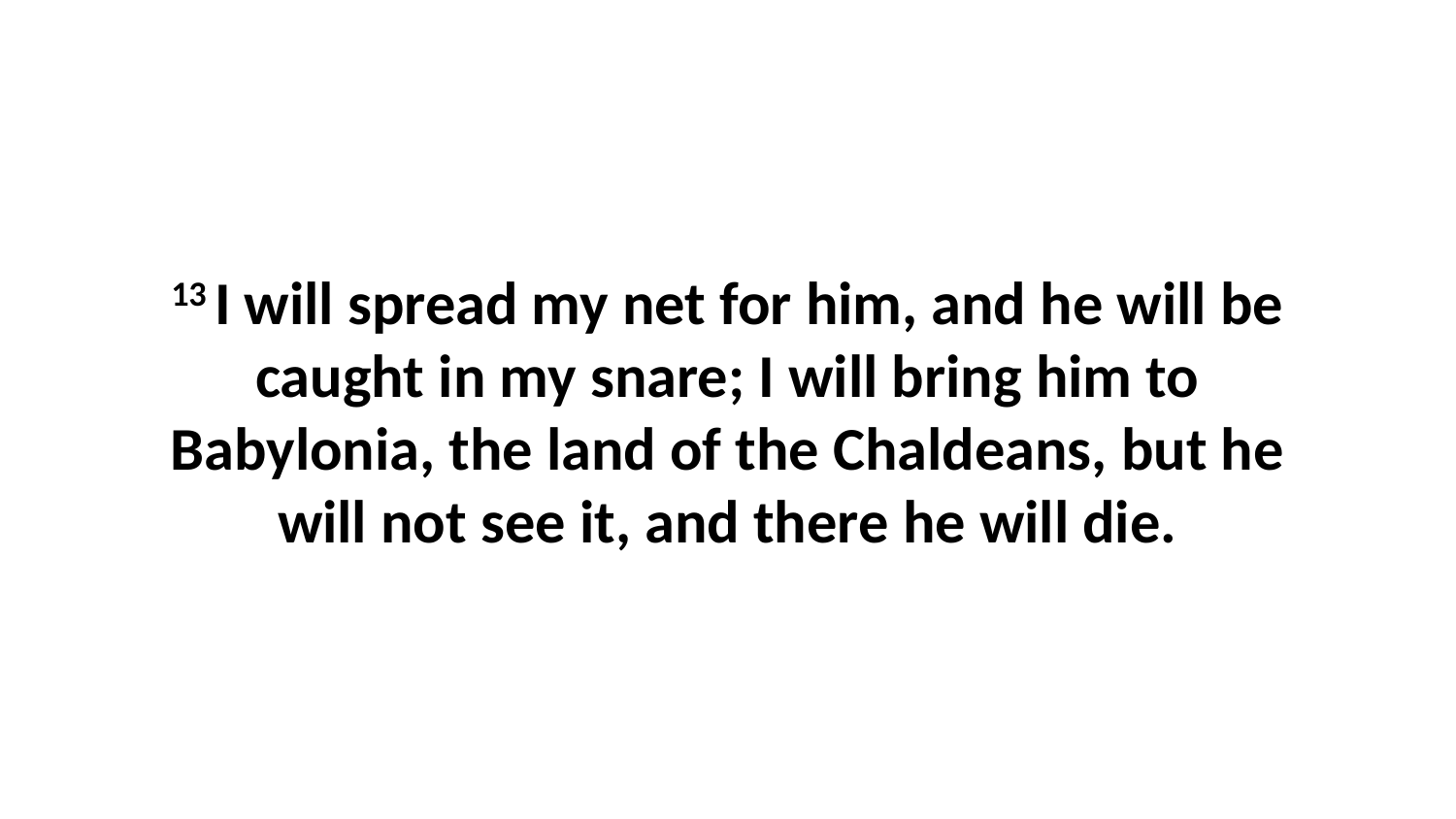

13 I will spread my net for him, and he will be caught in my snare; I will bring him to Babylonia, the land of the Chaldeans, but he will not see it, and there he will die.